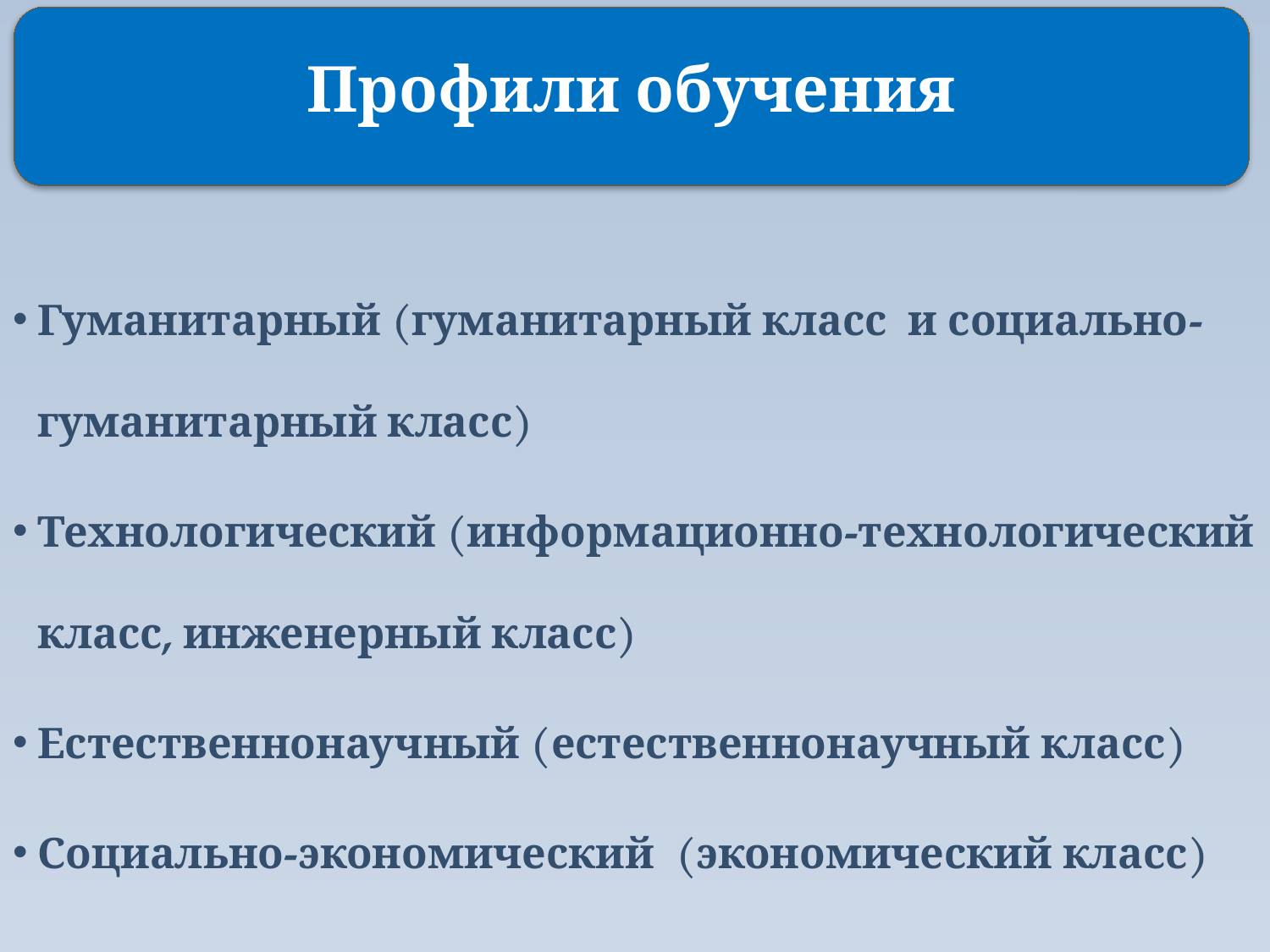

Профили обучения
Гуманитарный (гуманитарный класс  и социально-гуманитарный класс)
Технологический (информационно-технологический класс, инженерный класс)
Естественнонаучный (естественнонаучный класс)
Социально-экономический  (экономический класс)